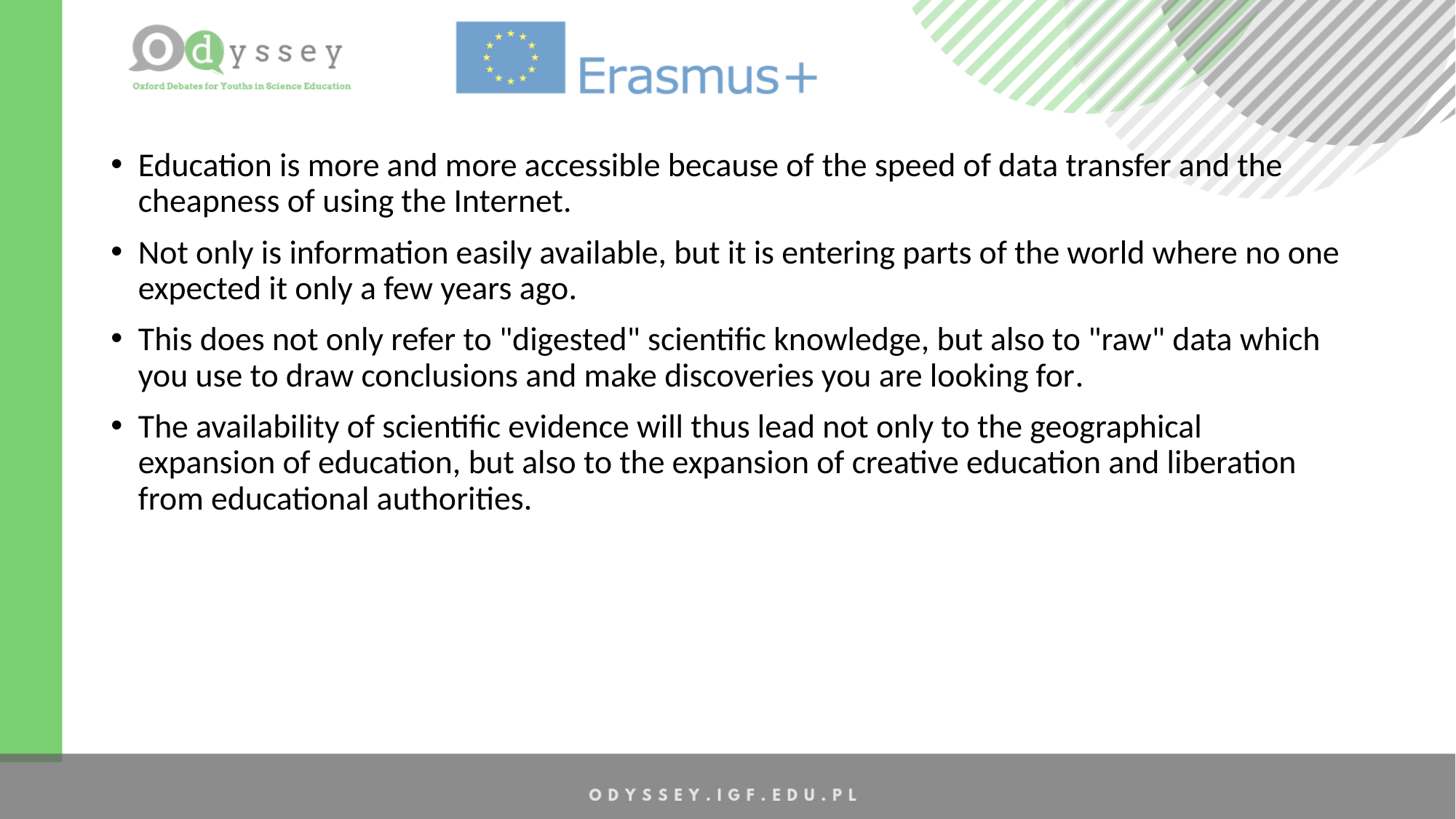

Education is more and more accessible because of the speed of data transfer and the cheapness of using the Internet.
Not only is information easily available, but it is entering parts of the world where no one expected it only a few years ago.
This does not only refer to "digested" scientific knowledge, but also to "raw" data which you use to draw conclusions and make discoveries you are looking for.
The availability of scientific evidence will thus lead not only to the geographical expansion of education, but also to the expansion of creative education and liberation from educational authorities.